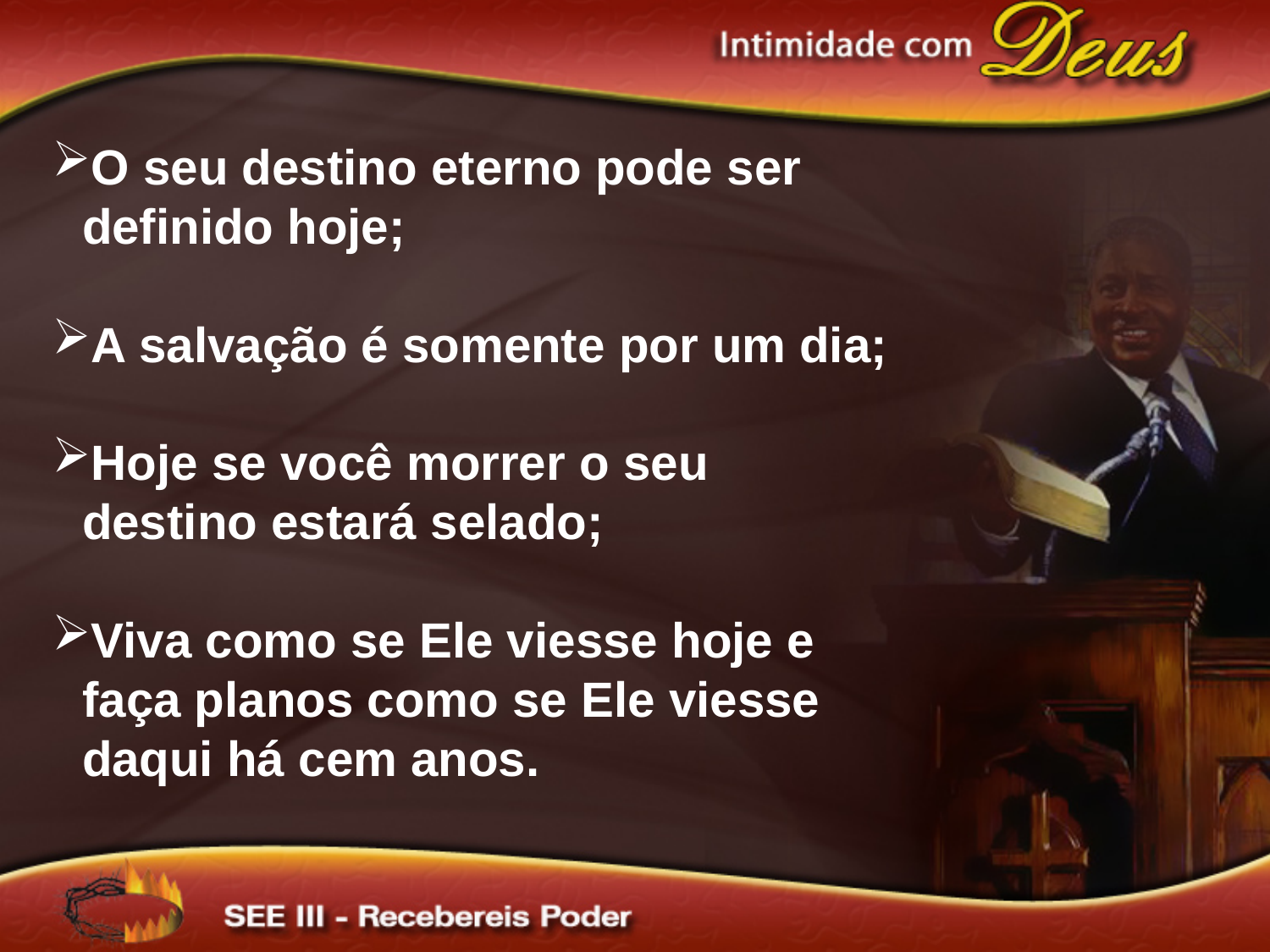

O seu destino eterno pode ser definido hoje;

A salvação é somente por um dia;

Hoje se você morrer o seu destino estará selado;

Viva como se Ele viesse hoje e faça planos como se Ele viesse daqui há cem anos.